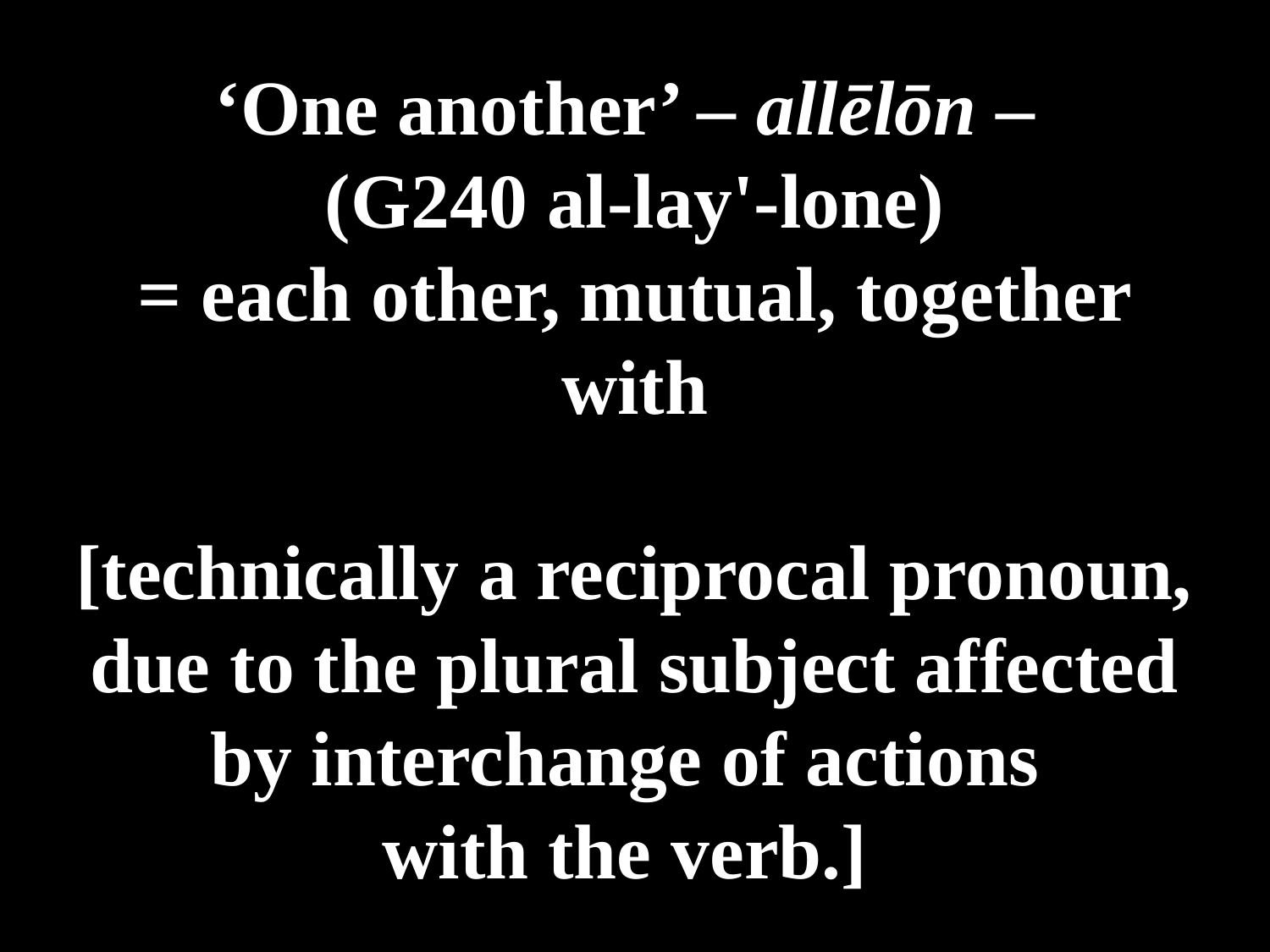

# ‘One another’ – allēlōn – (G240 al-lay'-lone) = each other, mutual, together with [technically a reciprocal pronoun, due to the plural subject affected by interchange of actions with the verb.]